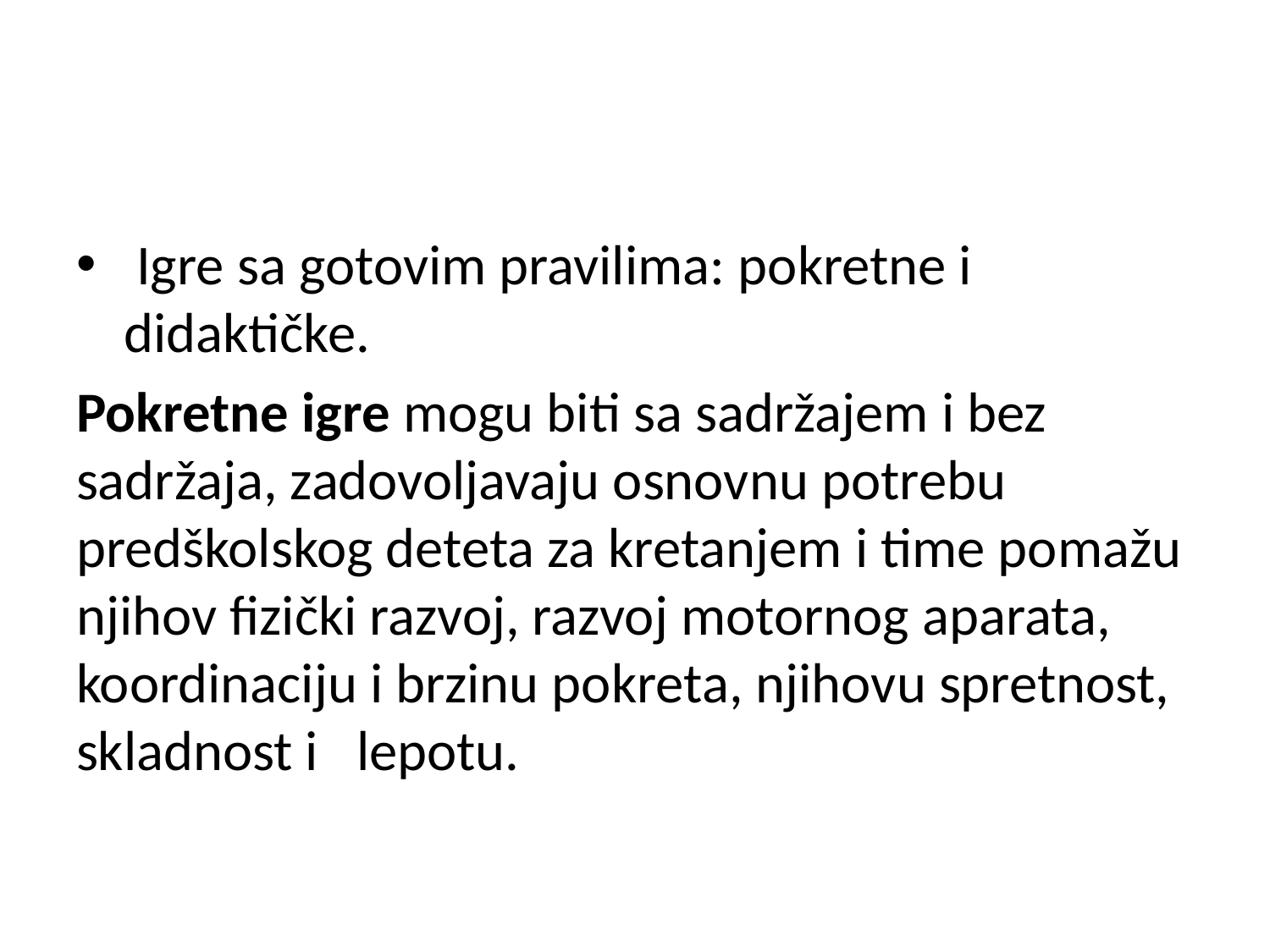

#
 Igre sa gotovim pravilima: pokretne i didaktičke.
Pokretne igre mogu biti sa sadržajem i bez sadržaja, zadovoljavaju osnovnu potrebu predškolskog deteta za kretanjem i time pomažu njihov fizički razvoj, razvoj motornog aparata, koordinaciju i brzinu pokreta, njihovu spretnost, skladnost i   lepotu.